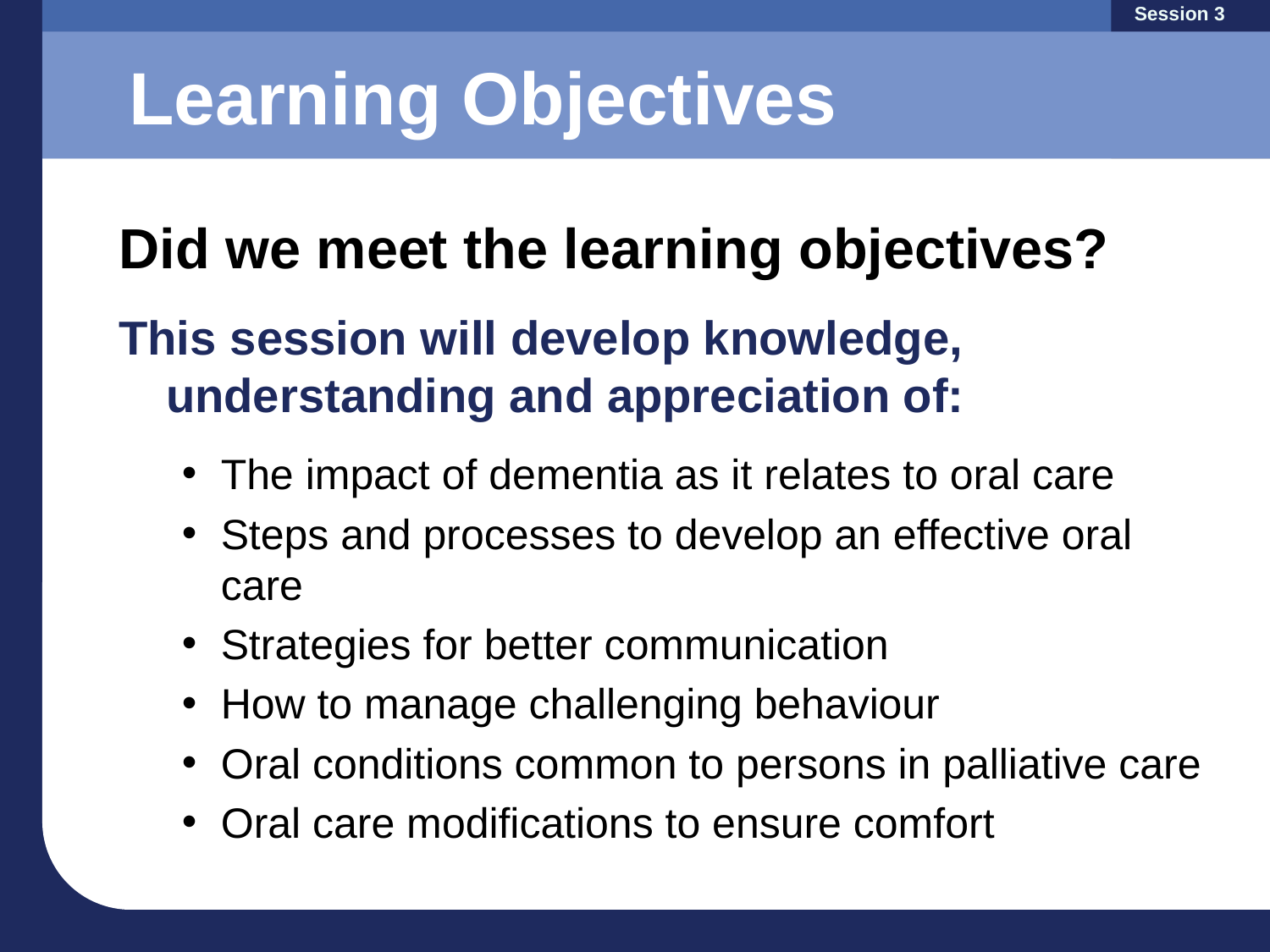

Session 3
Learning Objectives

Did we meet the learning objectives?

This session will develop knowledge, understanding and appreciation of:
The impact of dementia as it relates to oral care
Steps and processes to develop an effective oral care
Strategies for better communication
How to manage challenging behaviour
Oral conditions common to persons in palliative care
Oral care modifications to ensure comfort